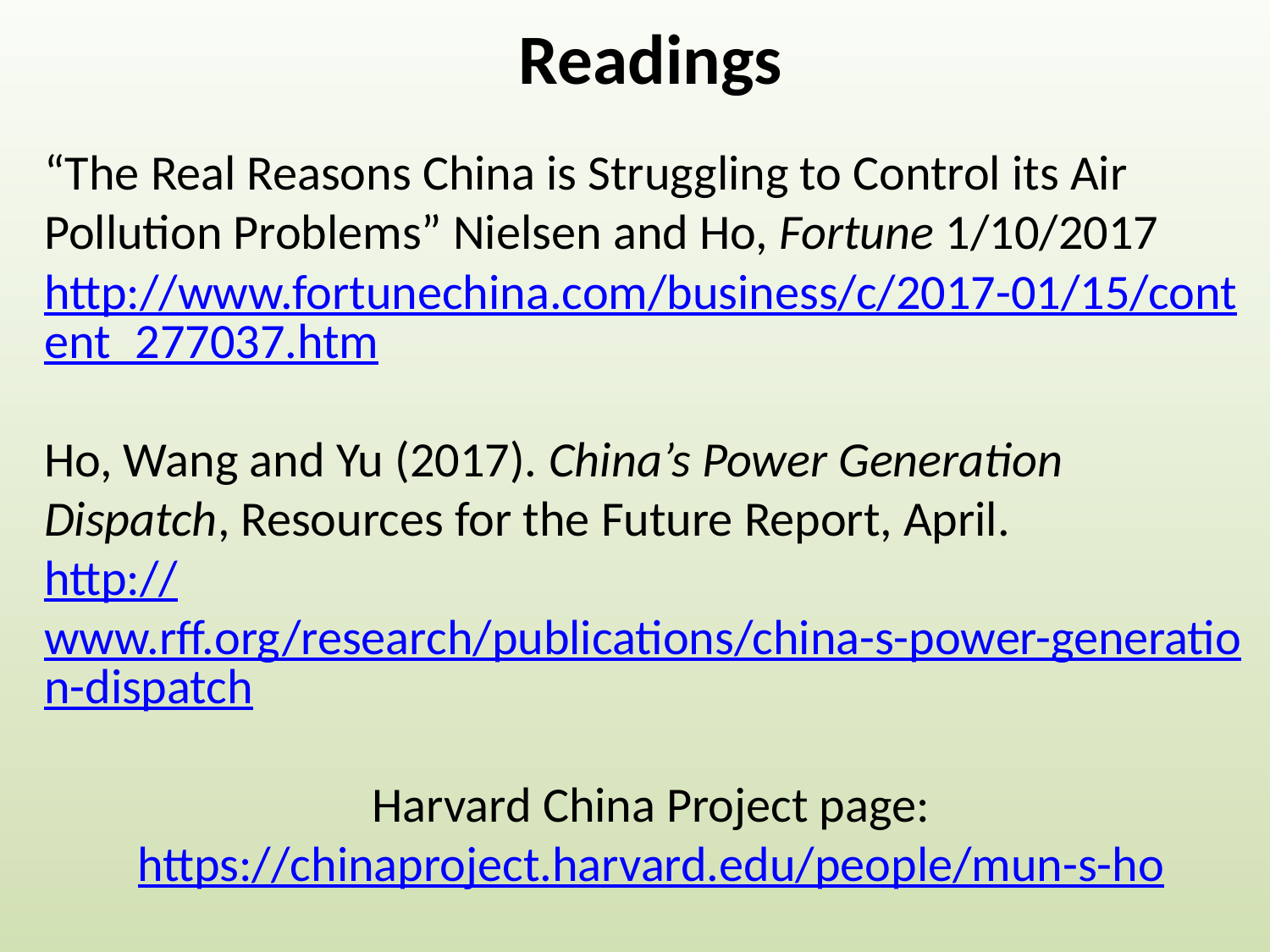

Readings

“The Real Reasons China is Struggling to Control its Air Pollution Problems” Nielsen and Ho, Fortune 1/10/2017
http://www.fortunechina.com/business/c/2017-01/15/content_277037.htm

Ho, Wang and Yu (2017). China’s Power Generation Dispatch, Resources for the Future Report, April.
http://www.rff.org/research/publications/china-s-power-generation-dispatch

Harvard China Project page:
https://chinaproject.harvard.edu/people/mun-s-ho